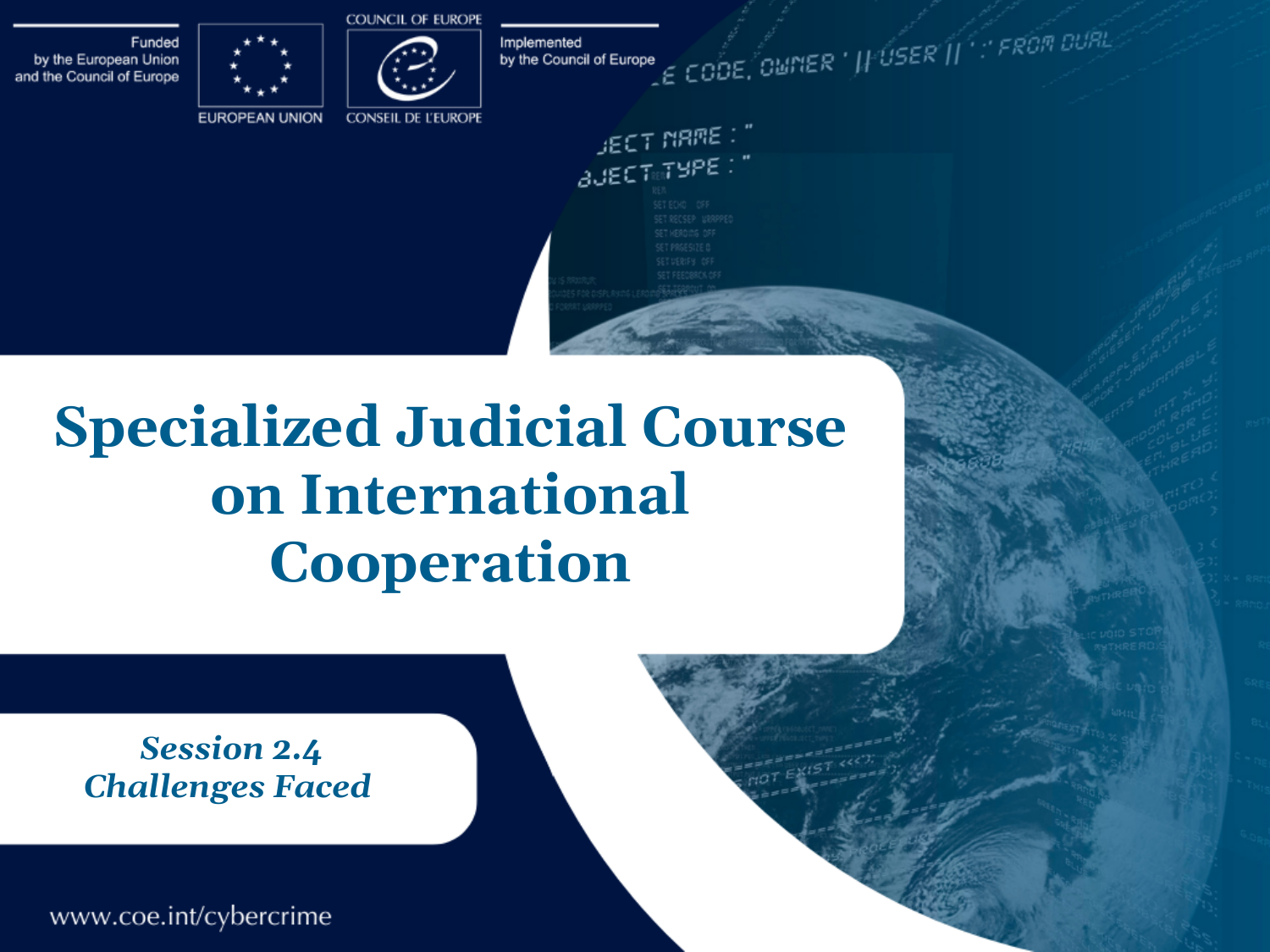

Specialized Judicial Course on International Cooperation
Session 2.4
Challenges Faced